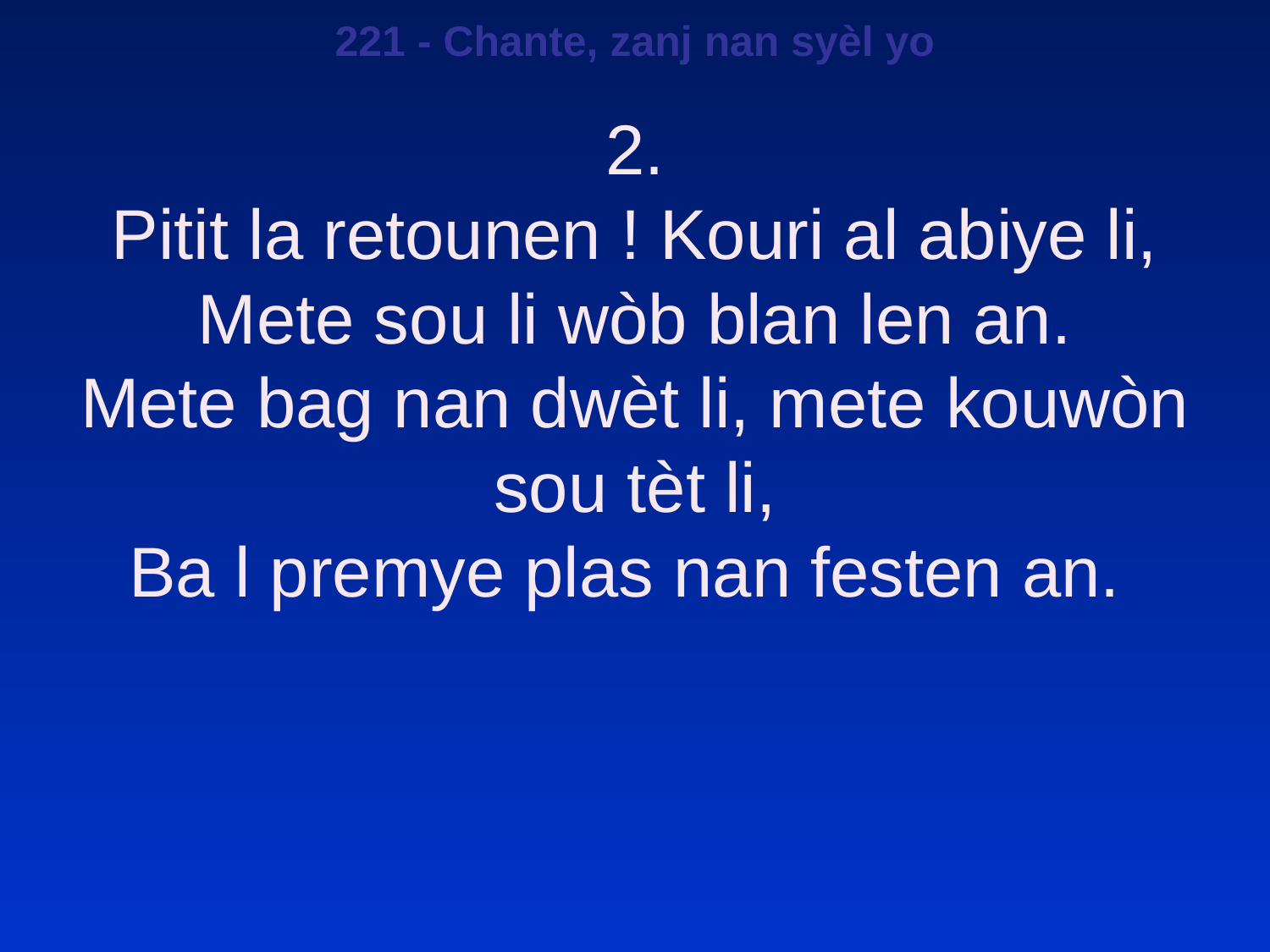

221 - Chante, zanj nan syèl yo
2.
Pitit la retounen ! Kouri al abiye li,
Mete sou li wòb blan len an.
Mete bag nan dwèt li, mete kouwòn sou tèt li,
Ba l premye plas nan festen an.